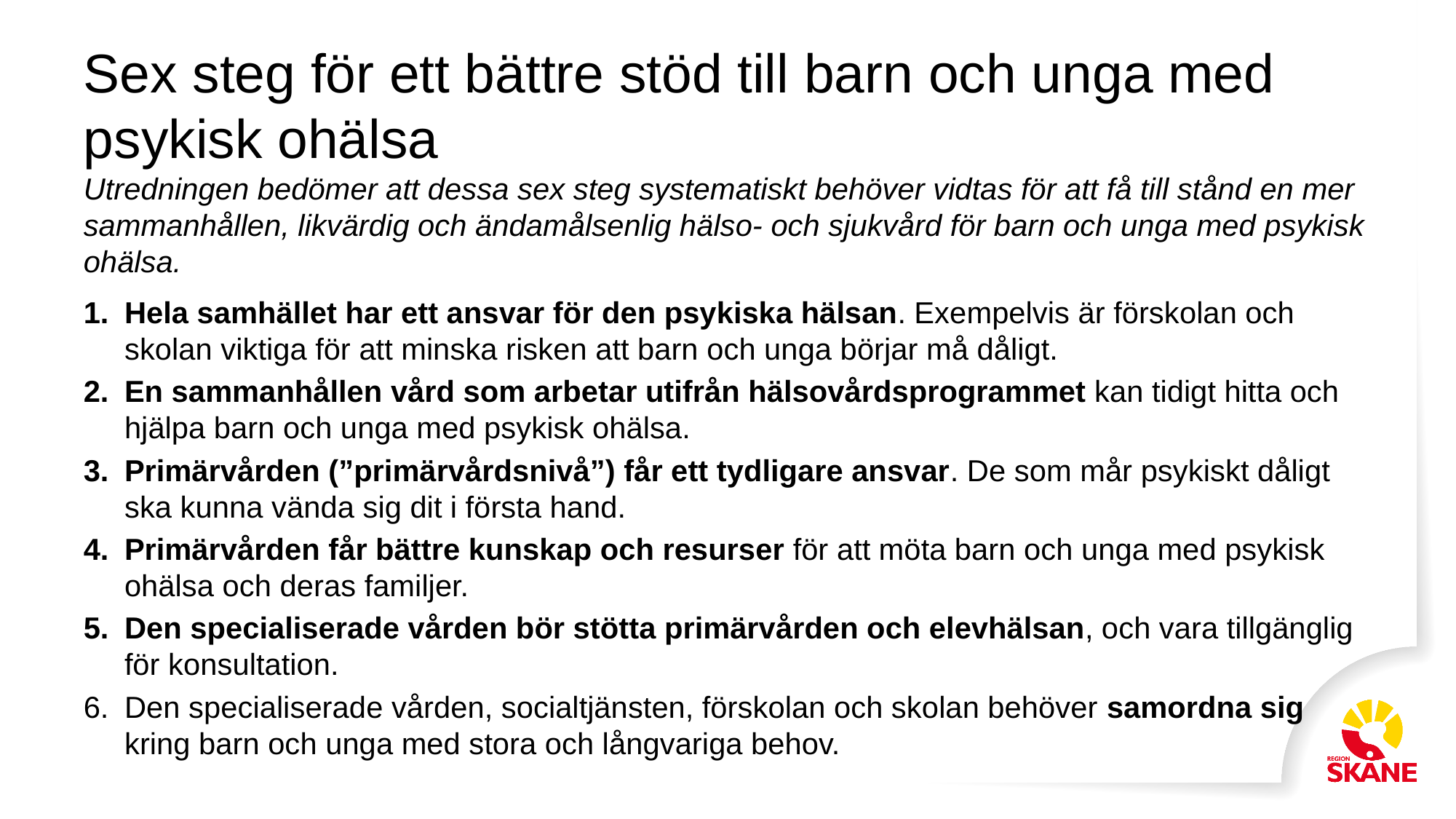

# Sex steg för ett bättre stöd till barn och unga med psykisk ohälsa Utredningen bedömer att dessa sex steg systematiskt behöver vidtas för att få till stånd en mer sammanhållen, likvärdig och ändamålsenlig hälso- och sjukvård för barn och unga med psykisk ohälsa.
Hela samhället har ett ansvar för den psykiska hälsan. Exempelvis är förskolan och skolan viktiga för att minska risken att barn och unga börjar må dåligt.
En sammanhållen vård som arbetar utifrån hälsovårdsprogrammet kan tidigt hitta och hjälpa barn och unga med psykisk ohälsa.
Primärvården (”primärvårdsnivå”) får ett tydligare ansvar. De som mår psykiskt dåligt ska kunna vända sig dit i första hand.
Primärvården får bättre kunskap och resurser för att möta barn och unga med psykisk ohälsa och deras familjer.
Den specialiserade vården bör stötta primärvården och elevhälsan, och vara tillgänglig för konsultation.
Den specialiserade vården, socialtjänsten, förskolan och skolan behöver samordna sig
kring barn och unga med stora och långvariga behov.